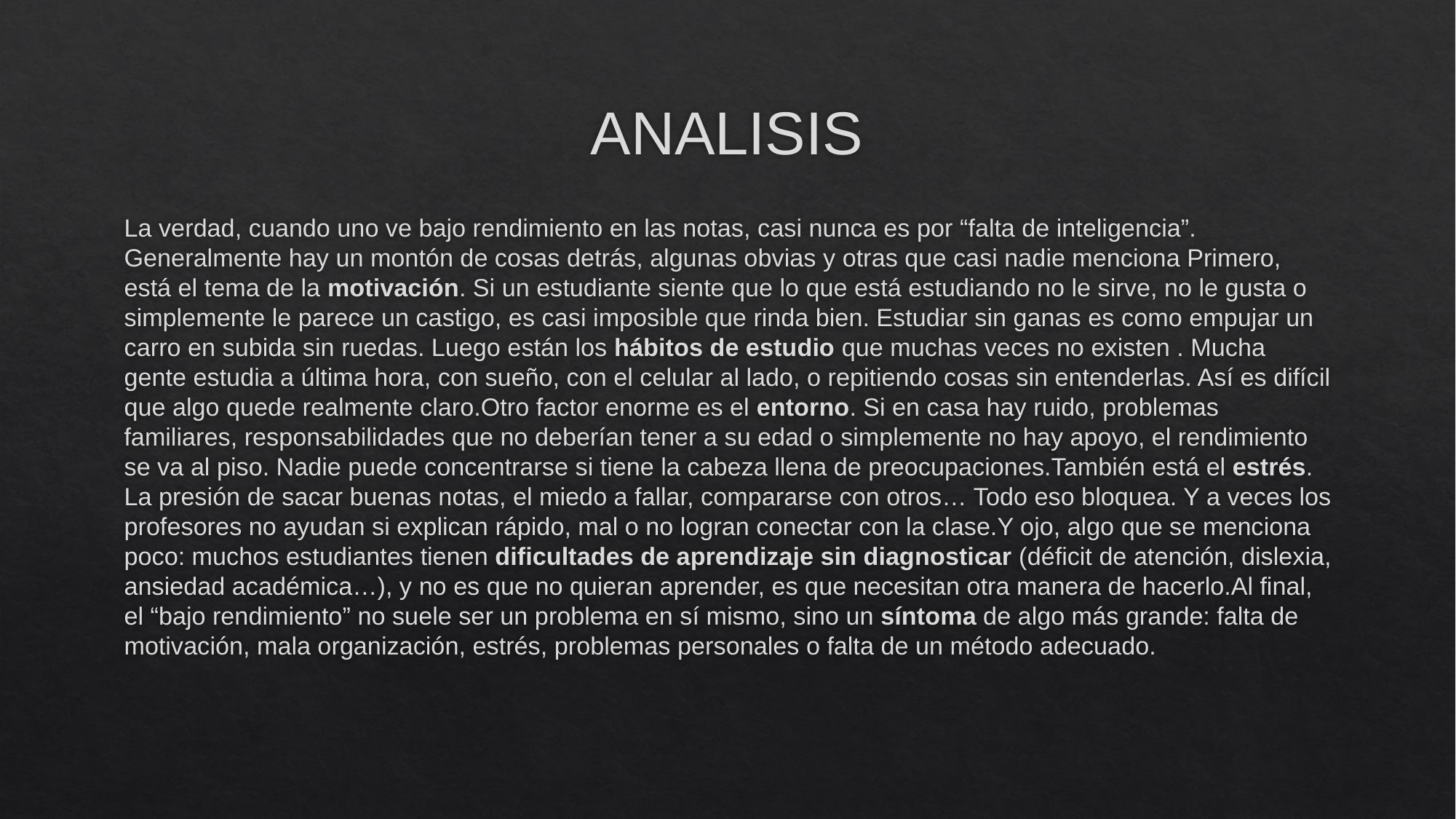

# ANALISIS
La verdad, cuando uno ve bajo rendimiento en las notas, casi nunca es por “falta de inteligencia”. Generalmente hay un montón de cosas detrás, algunas obvias y otras que casi nadie menciona Primero, está el tema de la motivación. Si un estudiante siente que lo que está estudiando no le sirve, no le gusta o simplemente le parece un castigo, es casi imposible que rinda bien. Estudiar sin ganas es como empujar un carro en subida sin ruedas. Luego están los hábitos de estudio que muchas veces no existen . Mucha gente estudia a última hora, con sueño, con el celular al lado, o repitiendo cosas sin entenderlas. Así es difícil que algo quede realmente claro.Otro factor enorme es el entorno. Si en casa hay ruido, problemas familiares, responsabilidades que no deberían tener a su edad o simplemente no hay apoyo, el rendimiento se va al piso. Nadie puede concentrarse si tiene la cabeza llena de preocupaciones.También está el estrés. La presión de sacar buenas notas, el miedo a fallar, compararse con otros… Todo eso bloquea. Y a veces los profesores no ayudan si explican rápido, mal o no logran conectar con la clase.Y ojo, algo que se menciona poco: muchos estudiantes tienen dificultades de aprendizaje sin diagnosticar (déficit de atención, dislexia, ansiedad académica…), y no es que no quieran aprender, es que necesitan otra manera de hacerlo.Al final, el “bajo rendimiento” no suele ser un problema en sí mismo, sino un síntoma de algo más grande: falta de motivación, mala organización, estrés, problemas personales o falta de un método adecuado.